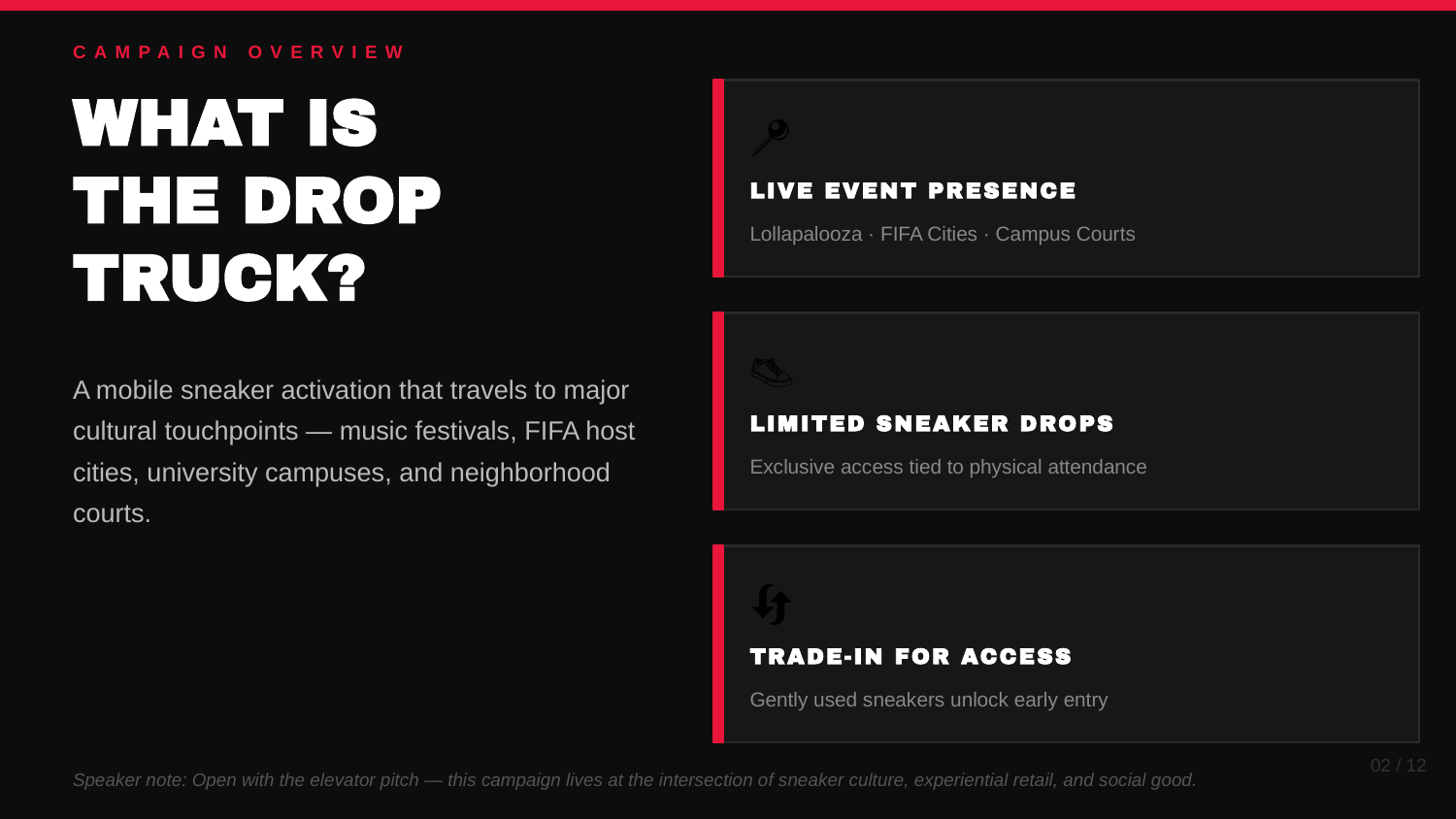

CAMPAIGN OVERVIEW
WHAT IS
THE DROP TRUCK?

📍
LIVE EVENT PRESENCE
Lollapalooza · FIFA Cities · Campus Courts

👟
A mobile sneaker activation that travels to major cultural touchpoints — music festivals, FIFA host cities, university campuses, and neighborhood courts.
LIMITED SNEAKER DROPS
Exclusive access tied to physical attendance

🔄
TRADE-IN FOR ACCESS
Gently used sneakers unlock early entry
02 / 12
Speaker note: Open with the elevator pitch — this campaign lives at the intersection of sneaker culture, experiential retail, and social good.